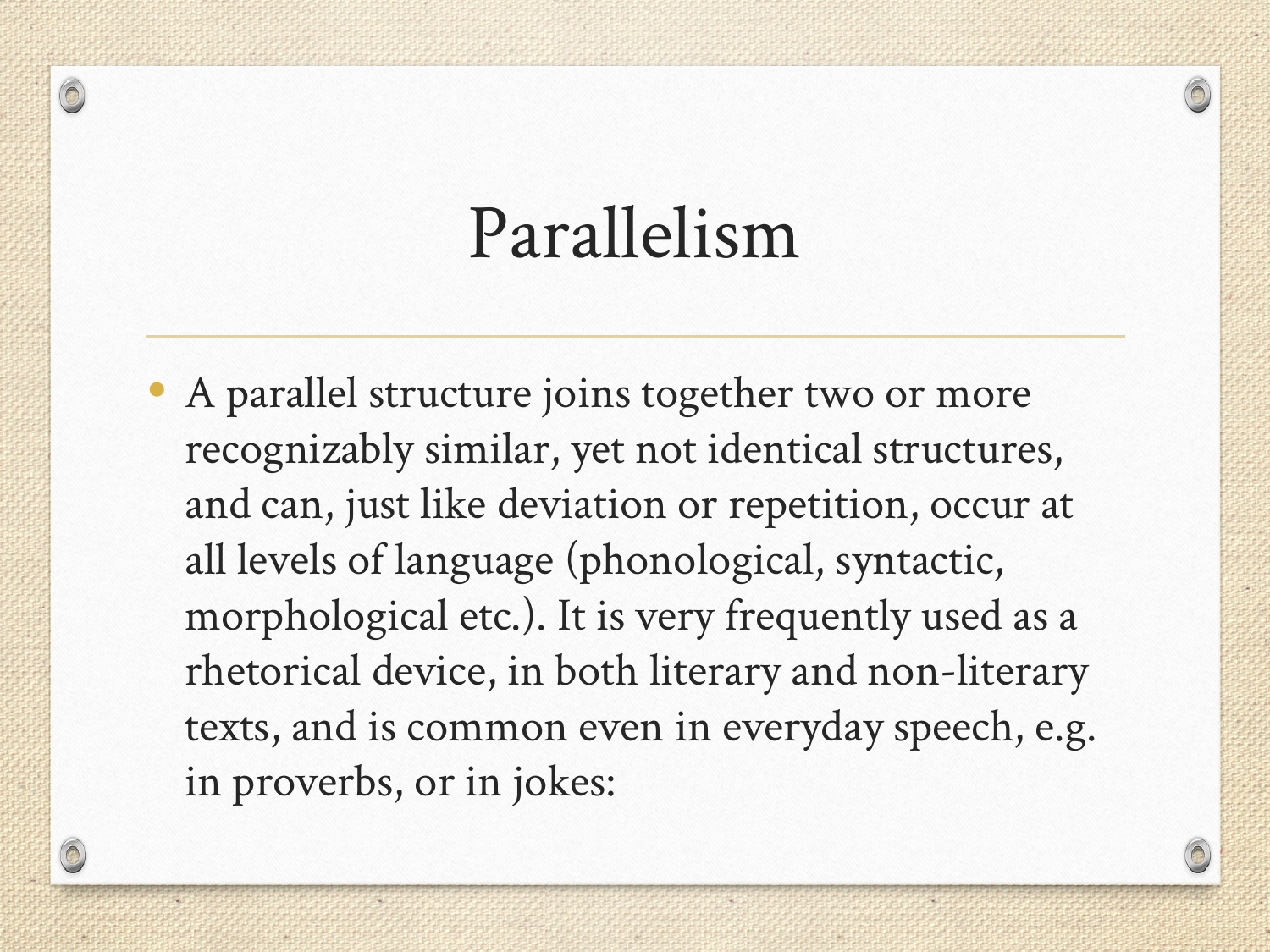

# Parallelism
A parallel structure joins together two or more recognizably similar, yet not identical structures, and can, just like deviation or repetition, occur at all levels of language (phonological, syntactic, morphological etc.). It is very frequently used as a rhetorical device, in both literary and non-literary texts, and is common even in everyday speech, e.g. in proverbs, or in jokes: